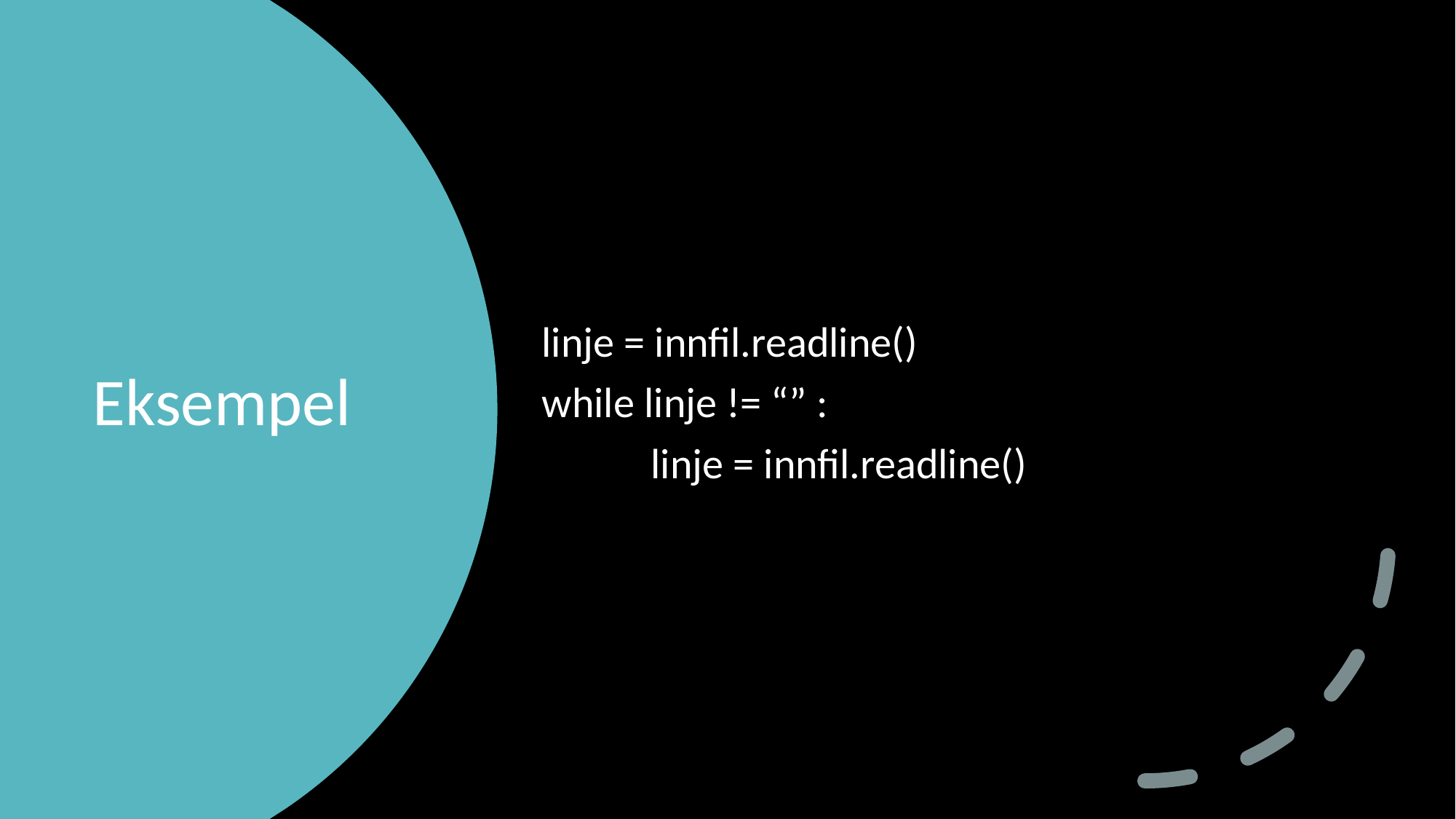

linje = innfil.readline()
while linje != “” :
	linje = innfil.readline()
# Eksempel